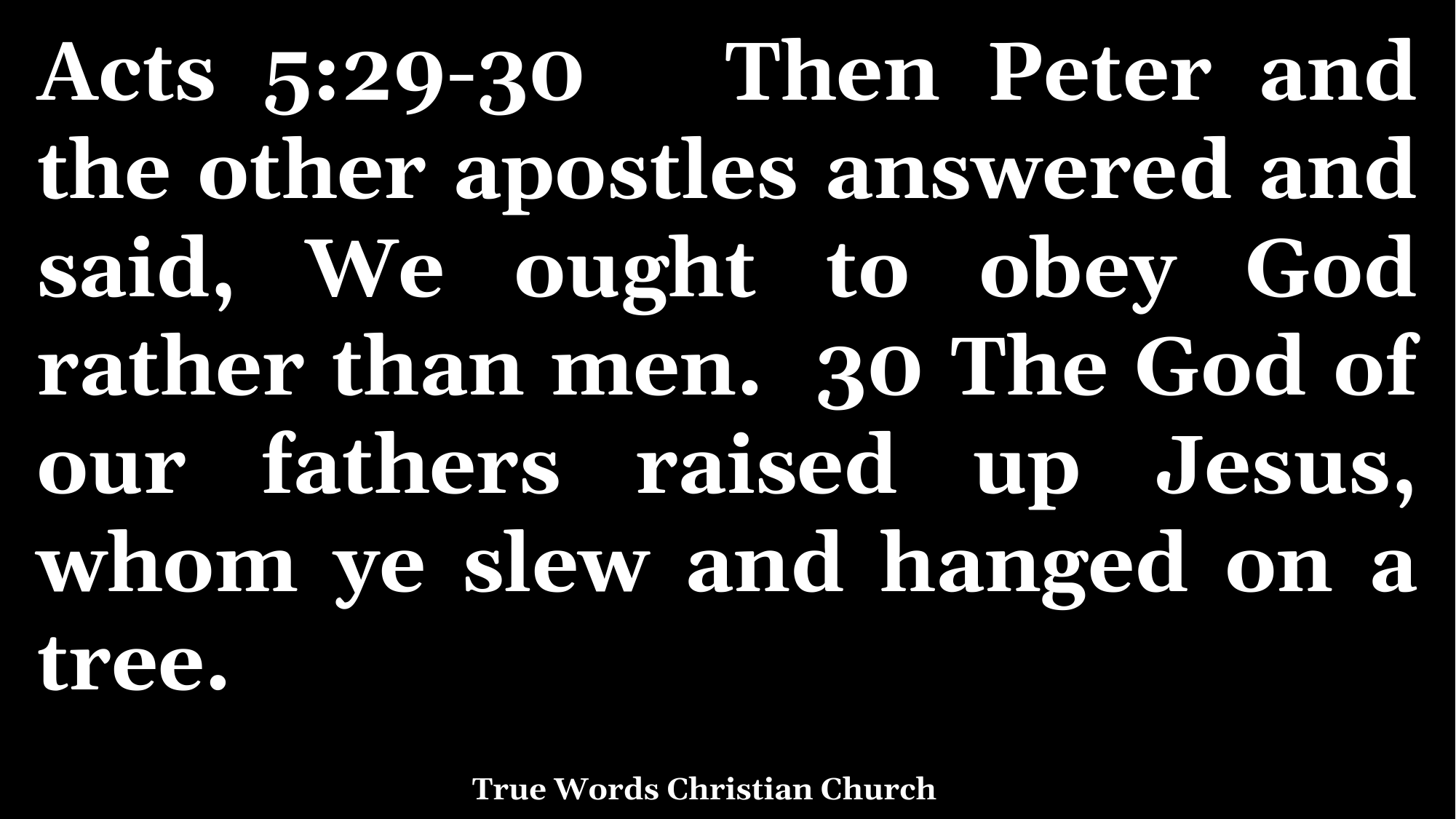

Acts 5:29-30   Then Peter and the other apostles answered and said, We ought to obey God rather than men.  30 The God of our fathers raised up Jesus, whom ye slew and hanged on a tree.
True Words Christian Church